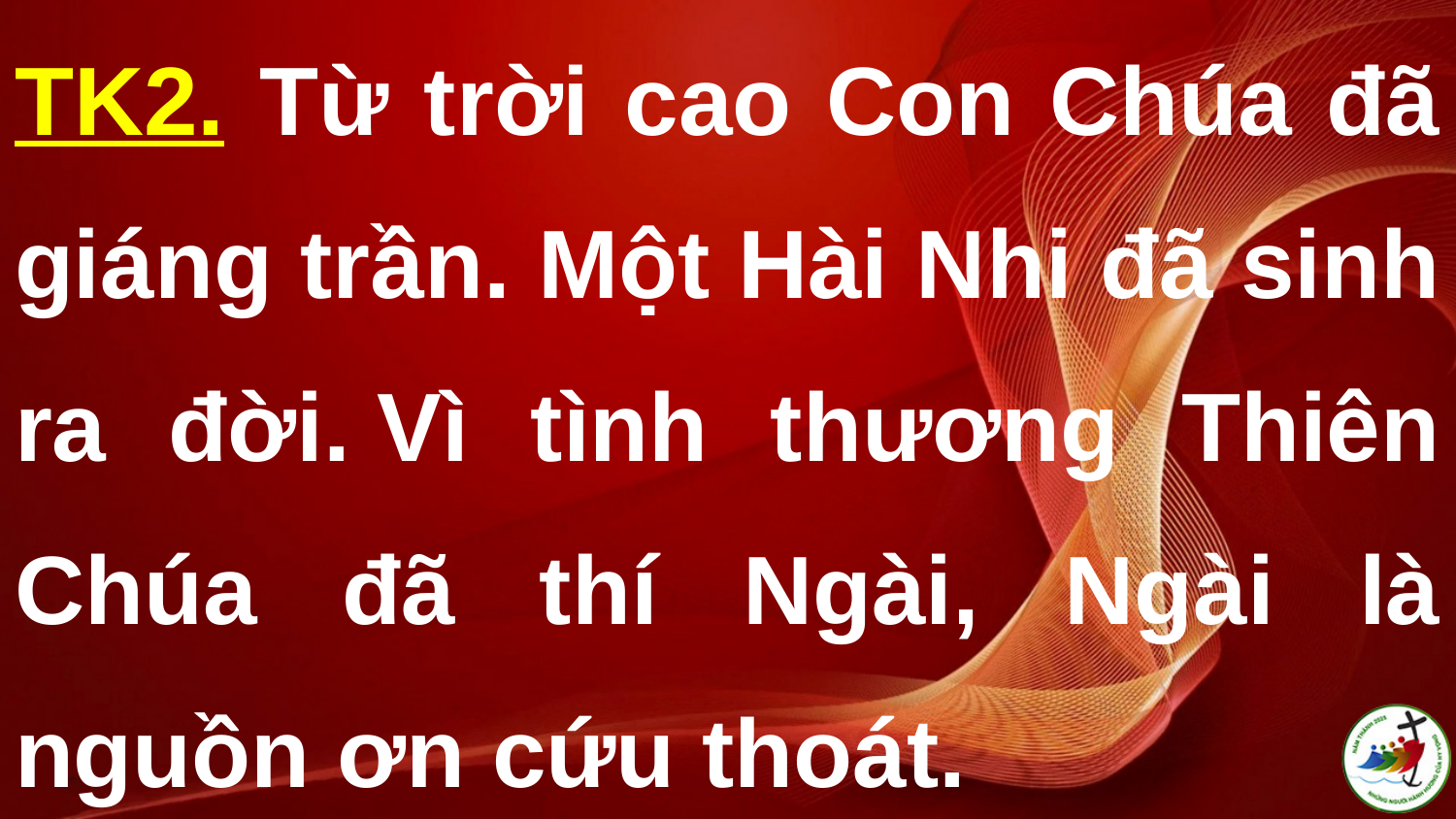

TK2. Từ trời cao Con Chúa đã giáng trần. Một Hài Nhi đã sinh ra đời. Vì tình thương Thiên Chúa đã thí Ngài, Ngài là nguồn ơn cứu thoát.